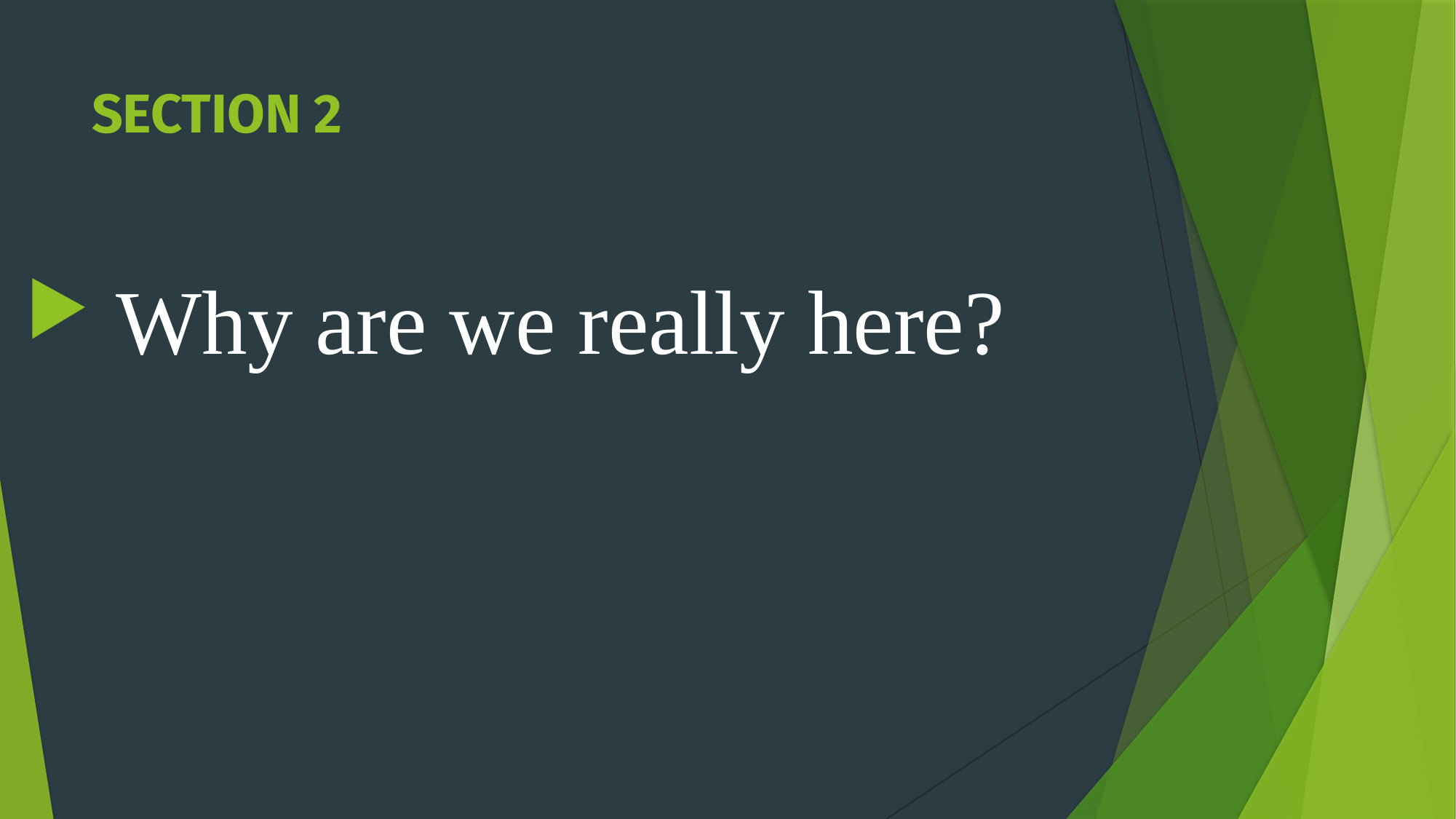

# SECTION 2
 Why are we really here?